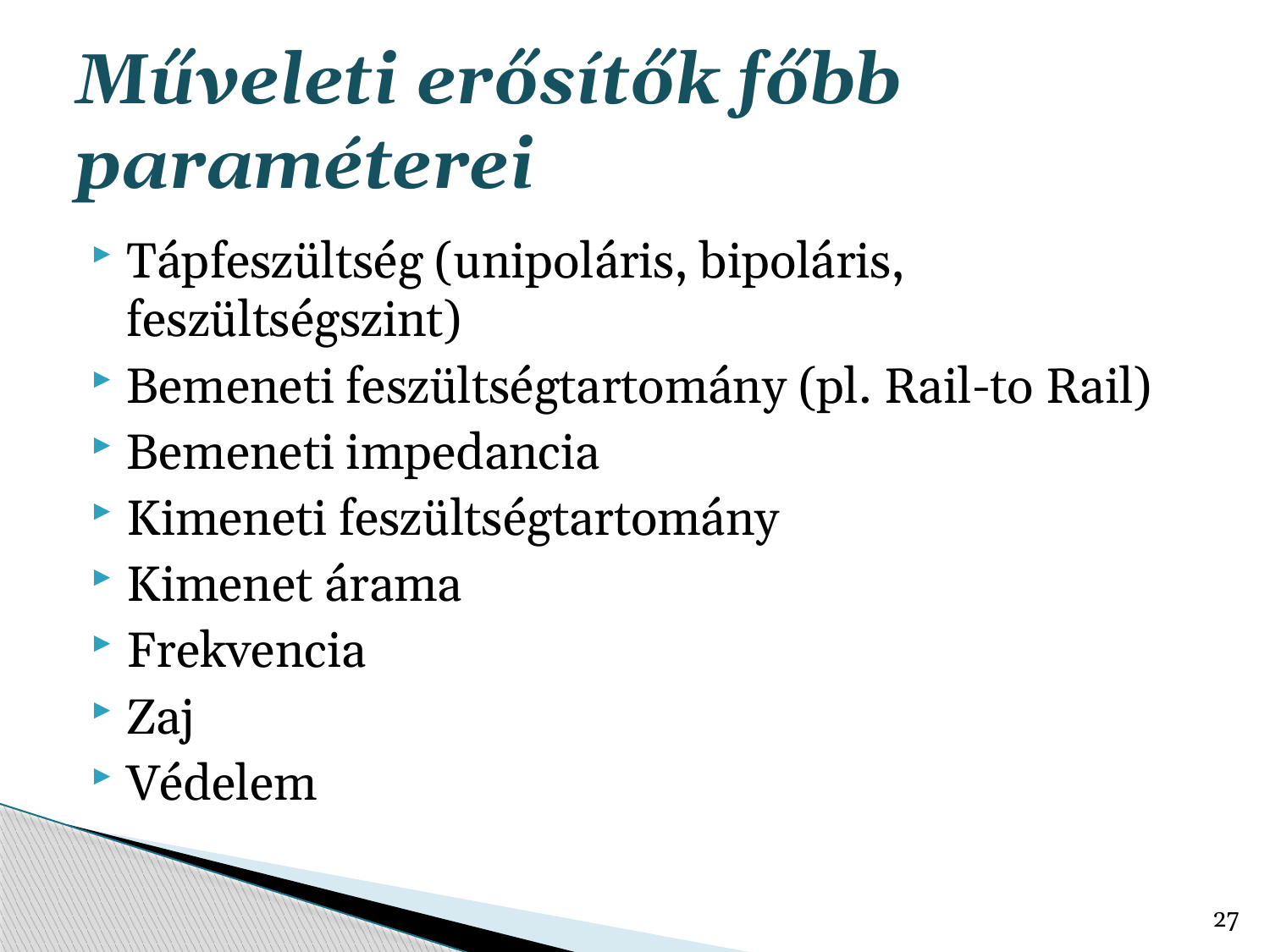

# Műveleti erősítők főbb paraméterei
Tápfeszültség (unipoláris, bipoláris, feszültségszint)
Bemeneti feszültségtartomány (pl. Rail-to Rail)
Bemeneti impedancia
Kimeneti feszültségtartomány
Kimenet árama
Frekvencia
Zaj
Védelem

27